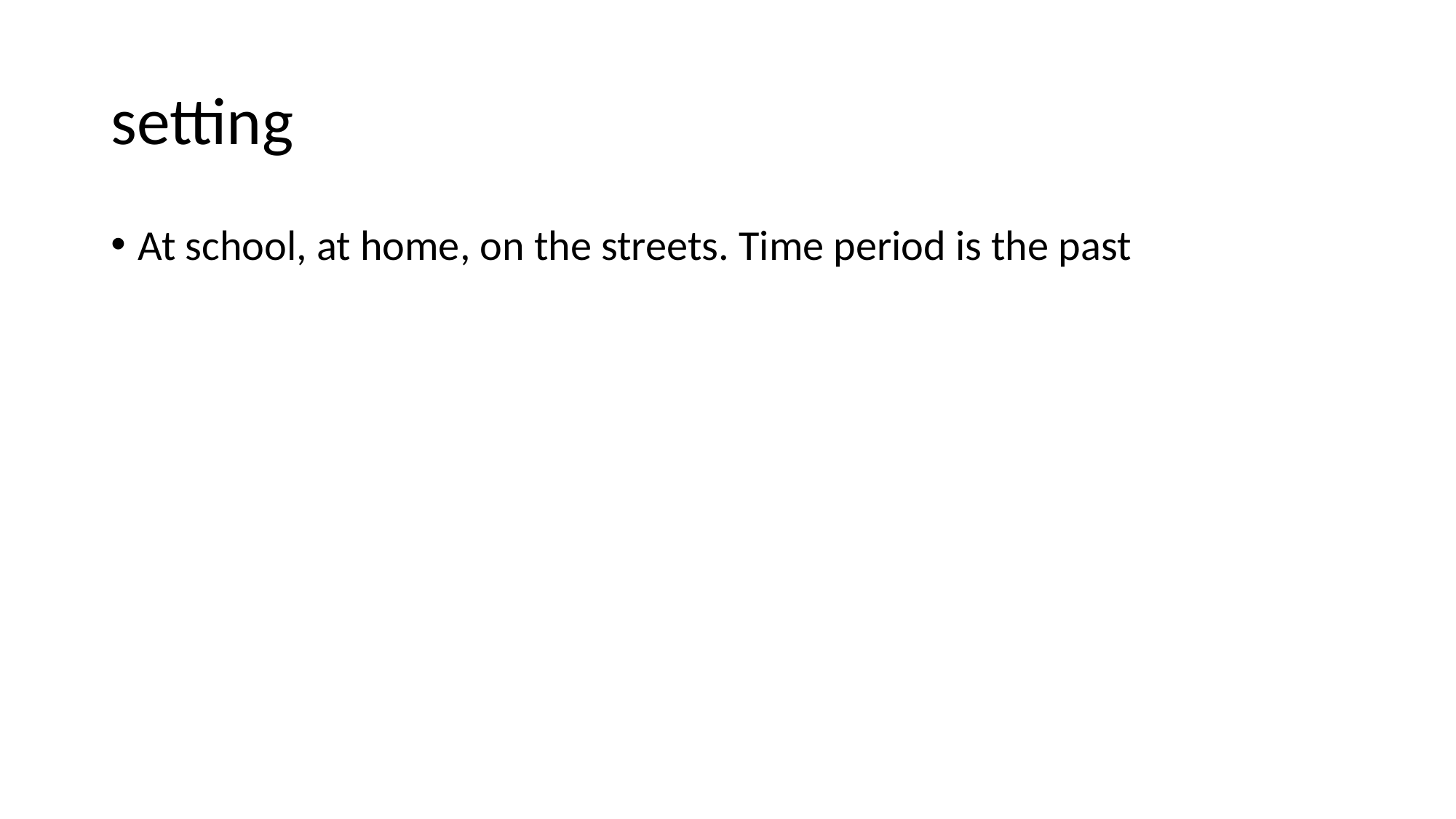

# setting
At school, at home, on the streets. Time period is the past